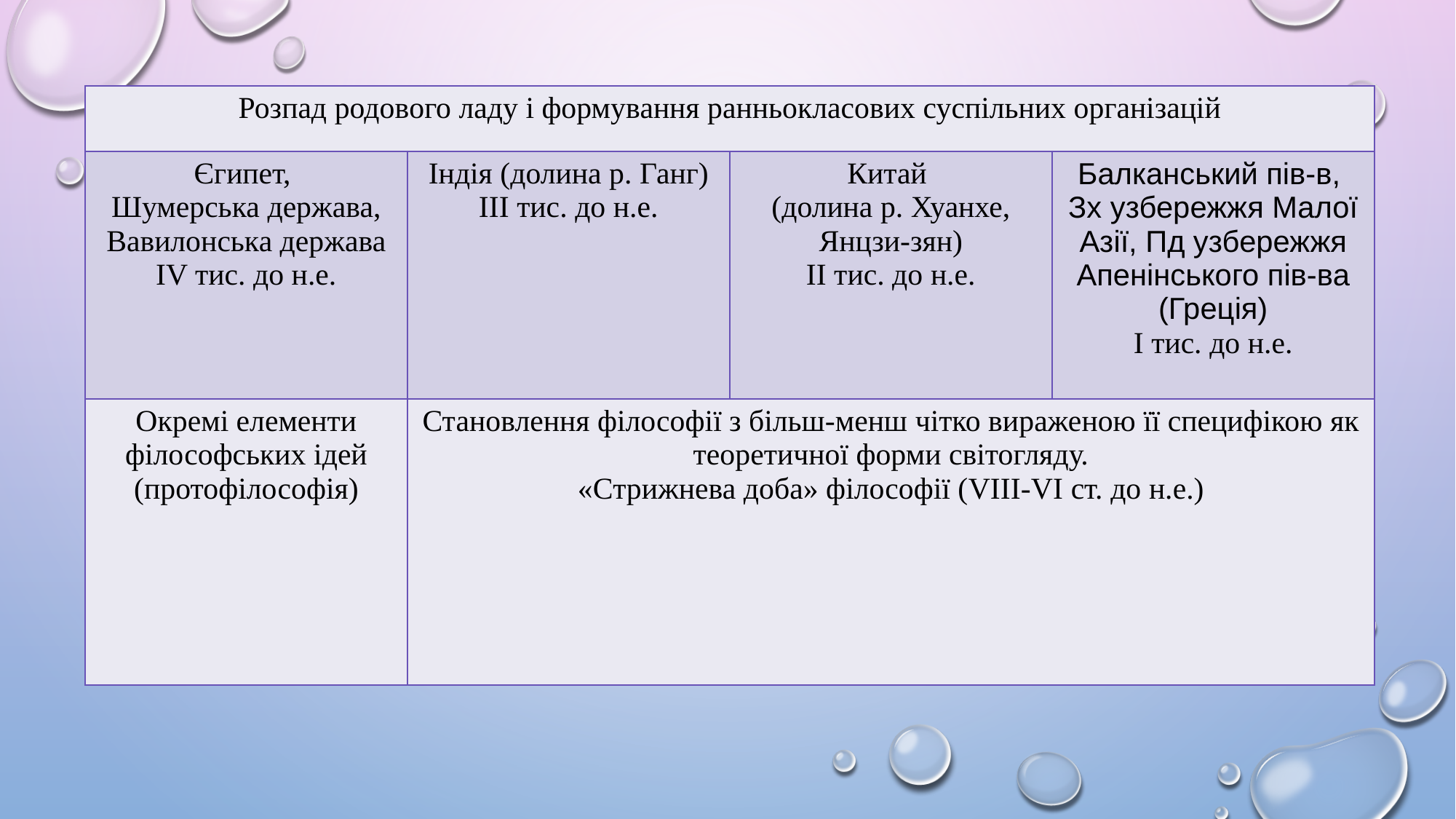

| Розпад родового ладу і формування ранньокласових суспільних організацій |  |  |  |
| --- | --- | --- | --- |
| Єгипет, Шумерська держава, Вавилонська держава IV тис. до н.е. | Індія (долина р. Ганг) ІІІ тис. до н.е. | Китай (долина р. Хуанхе, Янцзи-зян) ІІ тис. до н.е. | Балканський пів-в, Зх узбережжя Малої Азії, Пд узбережжя Апенінського пів-ва (Греція) І тис. до н.е. |
| Окремі елементи філософських ідей (протофілософія) | Становлення філософії з більш-менш чітко вираженою її специфікою як теоретичної форми світогляду. «Стрижнева доба» філософії (VIII-VI ст. до н.е.) |  |  |